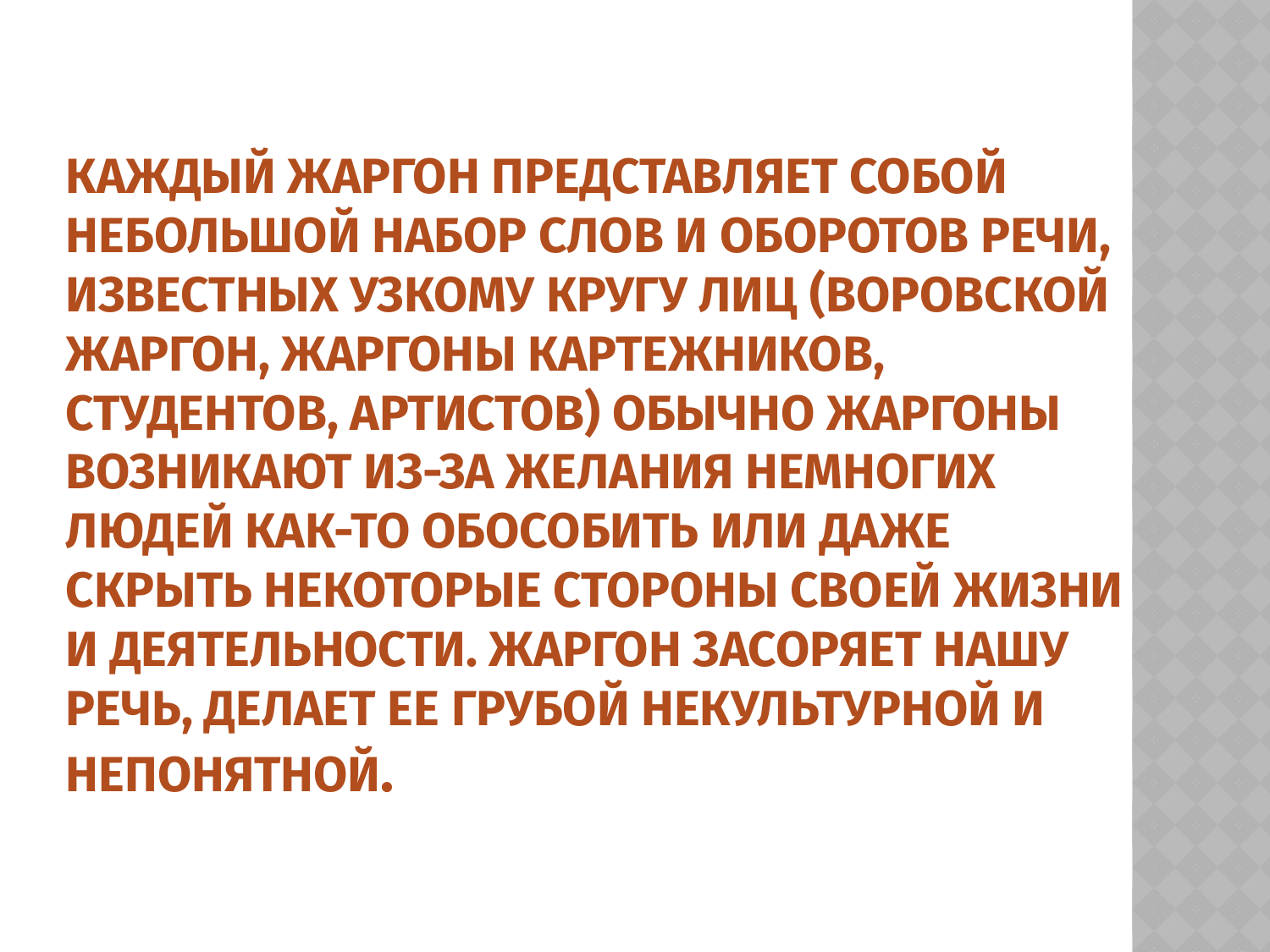

# Каждый жаргон представляет собой небольшой набор слов и оборотов речи, известных узкому кругу лиц (воровской жаргон, жаргоны картежников, студентов, артистов) Обычно жаргоны возникают из-за желания немногих людей как-то обособить или даже скрыть некоторые стороны своей жизни и деятельности. Жаргон засоряет нашу речь, делает ее грубой некультурной и непонятной.